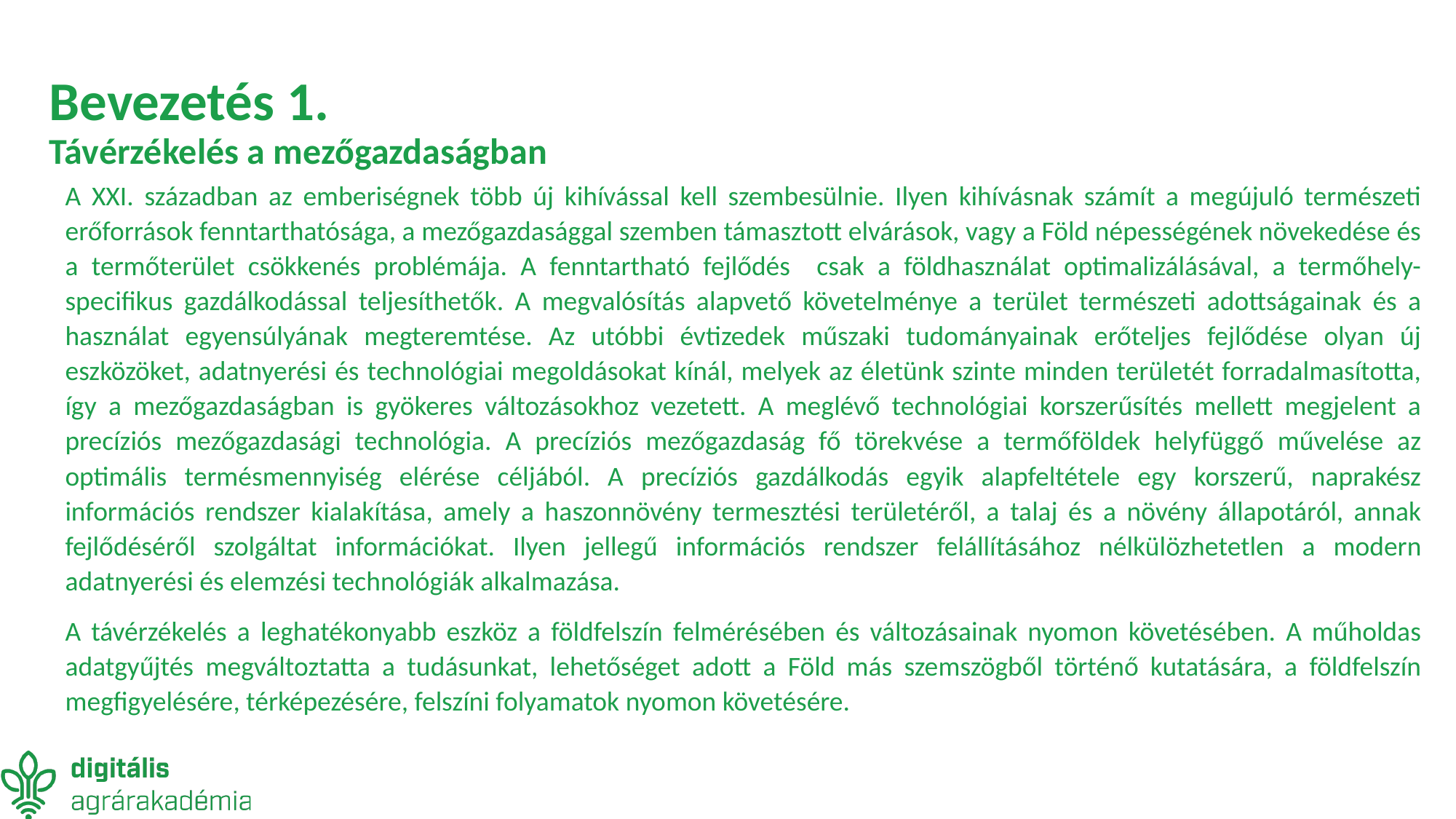

# Bevezetés 1. Távérzékelés a mezőgazdaságban
A XXI. században az emberiségnek több új kihívással kell szembesülnie. Ilyen kihívásnak számít a megújuló természeti erőforrások fenntarthatósága, a mezőgazdasággal szemben támasztott elvárások, vagy a Föld népességének növekedése és a termőterület csökkenés problémája. A fenntartható fejlődés  csak a földhasználat optimalizálásával, a termőhely-specifikus gazdálkodással teljesíthetők. A megvalósítás alapvető követelménye a terület természeti adottságainak és a használat egyensúlyának megteremtése. Az utóbbi évtizedek műszaki tudományainak erőteljes fejlődése olyan új eszközöket, adatnyerési és technológiai megoldásokat kínál, melyek az életünk szinte minden területét forradalmasította, így a mezőgazdaságban is gyökeres változásokhoz vezetett. A meglévő technológiai korszerűsítés mellett megjelent a precíziós mezőgazdasági technológia. A precíziós mezőgazdaság fő törekvése a termőföldek helyfüggő művelése az optimális termésmennyiség elérése céljából. A precíziós gazdálkodás egyik alapfeltétele egy korszerű, naprakész információs rendszer kialakítása, amely a haszonnövény termesztési területéről, a talaj és a növény állapotáról, annak fejlődéséről szolgáltat információkat. Ilyen jellegű információs rendszer felállításához nélkülözhetetlen a modern adatnyerési és elemzési technológiák alkalmazása.
A távérzékelés a leghatékonyabb eszköz a földfelszín felmérésében és változásainak nyomon követésében. A műholdas adatgyűjtés megváltoztatta a tudásunkat, lehetőséget adott a Föld más szemszögből történő kutatására, a földfelszín megfigyelésére, térképezésére, felszíni folyamatok nyomon követésére.